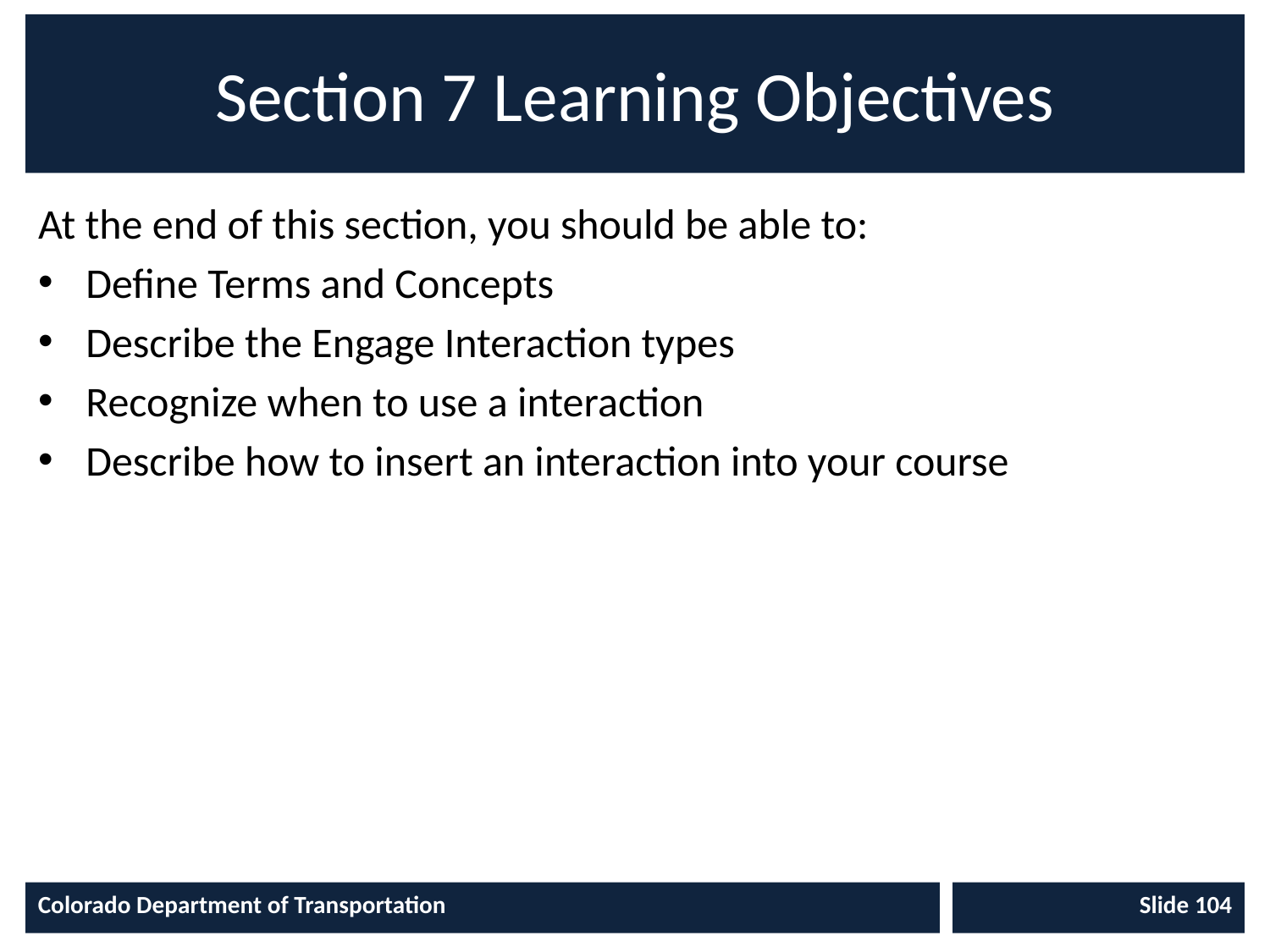

# Section 7 Learning Objectives
At the end of this section, you should be able to:
Define Terms and Concepts
Describe the Engage Interaction types
Recognize when to use a interaction
Describe how to insert an interaction into your course
Colorado Department of Transportation
Slide 104